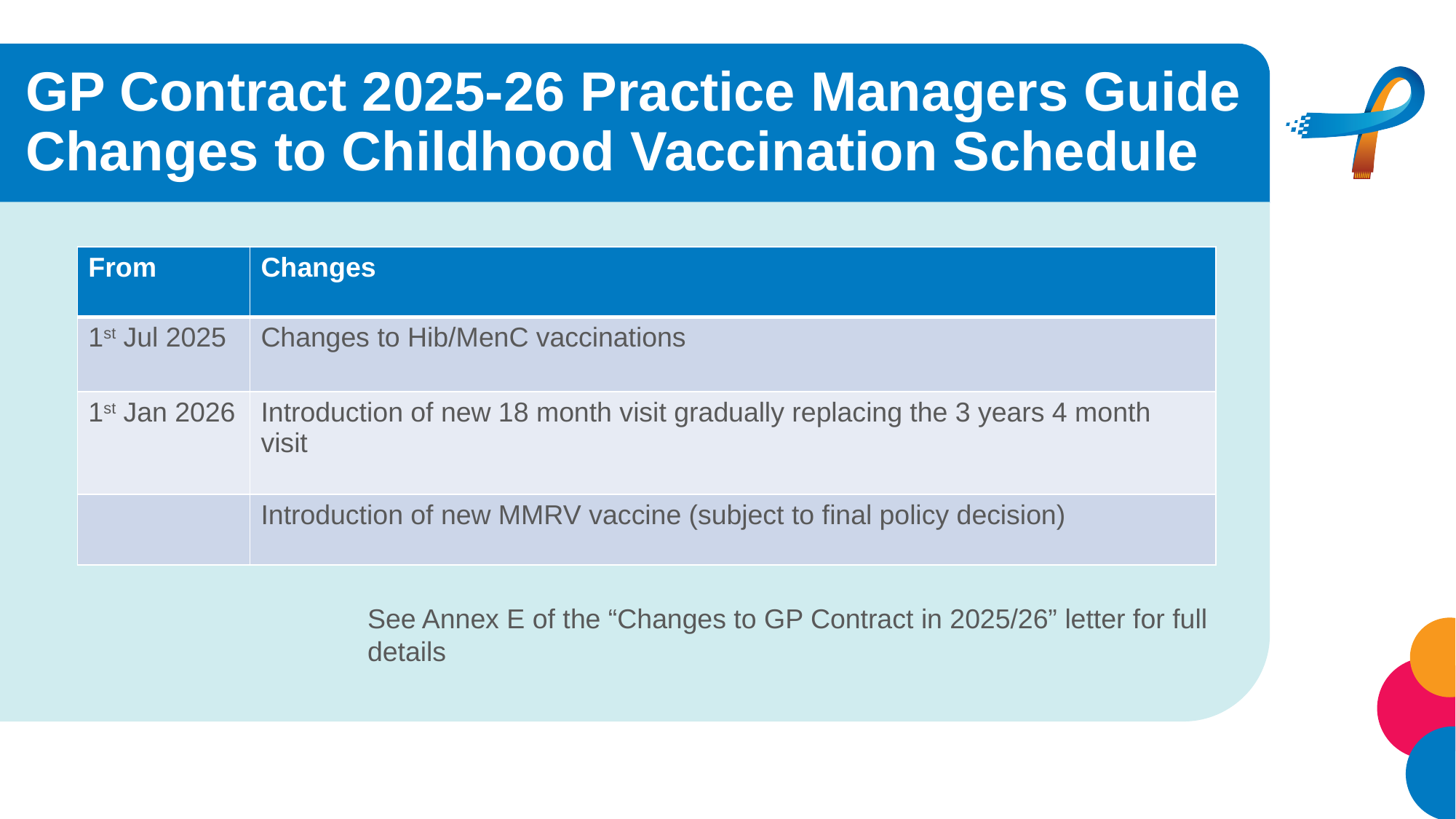

# GP Contract 2025-26 Practice Managers Guide Changes to Childhood Vaccination Schedule

| From | Changes |
| --- | --- |
| 1st Jul 2025 | Changes to Hib/MenC vaccinations |
| 1st Jan 2026 | Introduction of new 18 month visit gradually replacing the 3 years 4 month visit |
|  | Introduction of new MMRV vaccine (subject to final policy decision) |
See Annex E of the “Changes to GP Contract in 2025/26” letter for full details